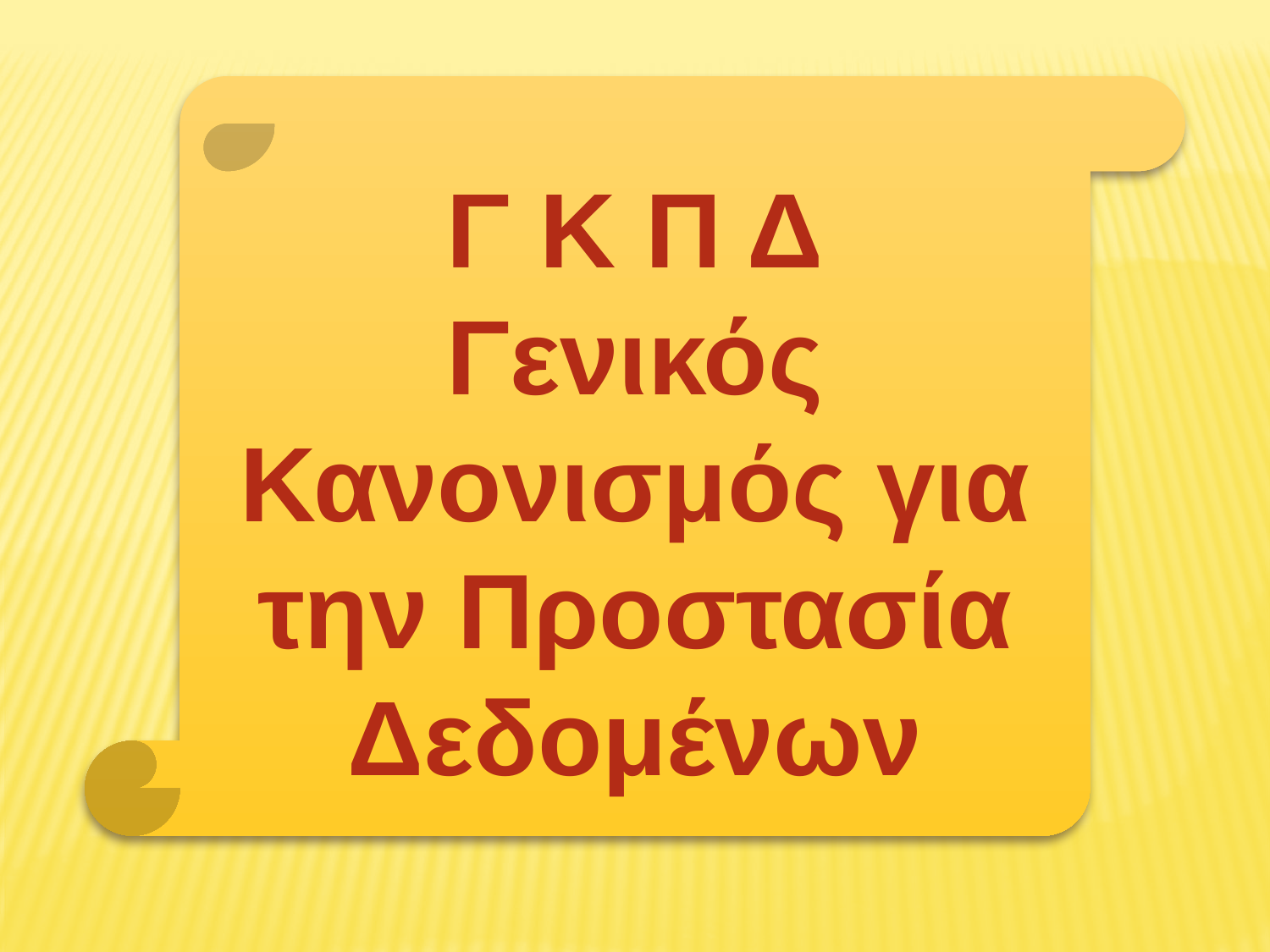

Γ Κ Π Δ
Γενικός Κανονισμός για την Προστασία Δεδομένων